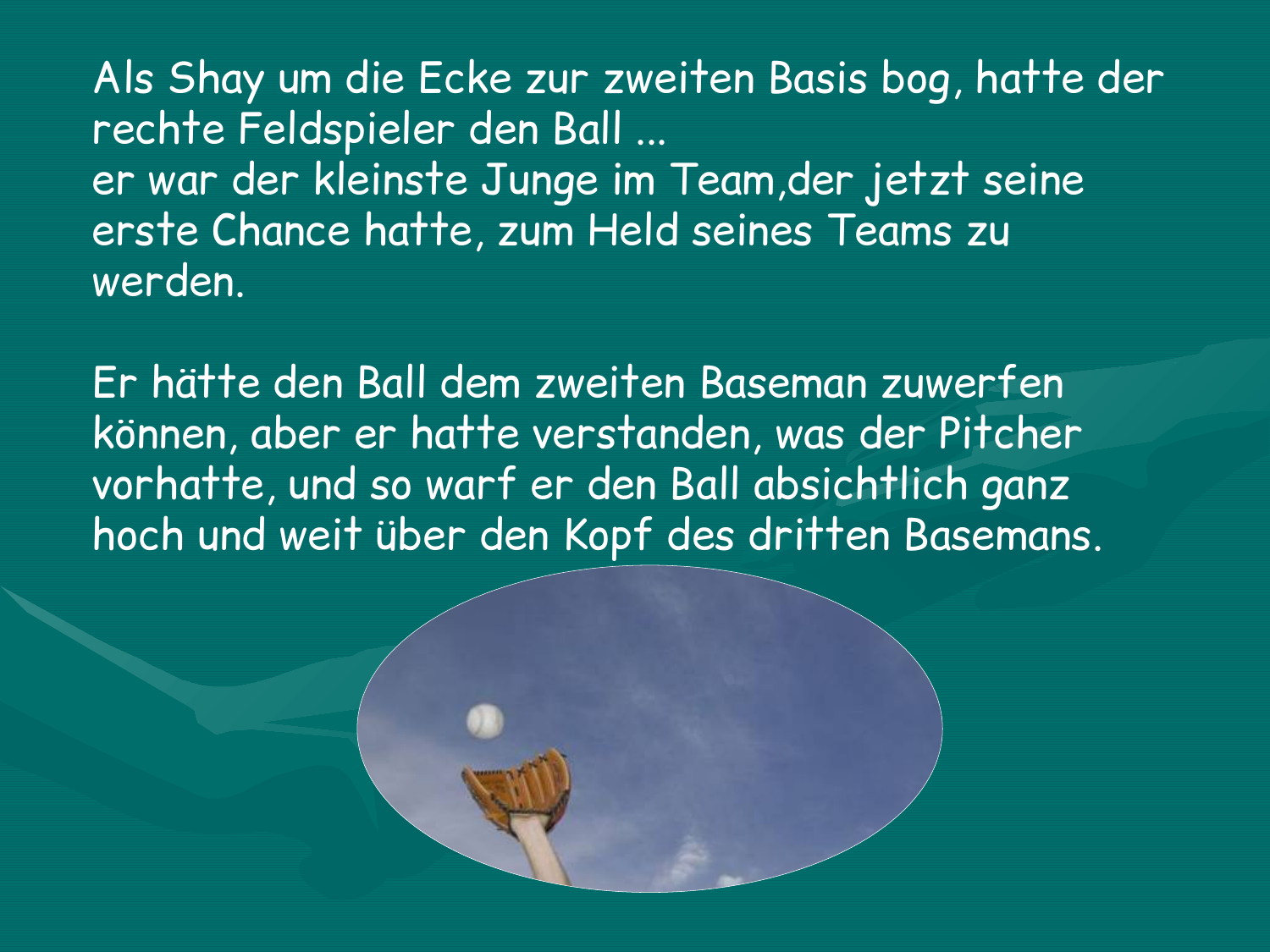

Als Shay um die Ecke zur zweiten Basis bog, hatte der rechte Feldspieler den Ball ...
er war der kleinste Junge im Team,der jetzt seine erste Chance hatte, zum Held seines Teams zu werden.
Er hätte den Ball dem zweiten Baseman zuwerfen können, aber er hatte verstanden, was der Pitcher vorhatte, und so warf er den Ball absichtlich ganz hoch und weit über den Kopf des dritten Basemans.